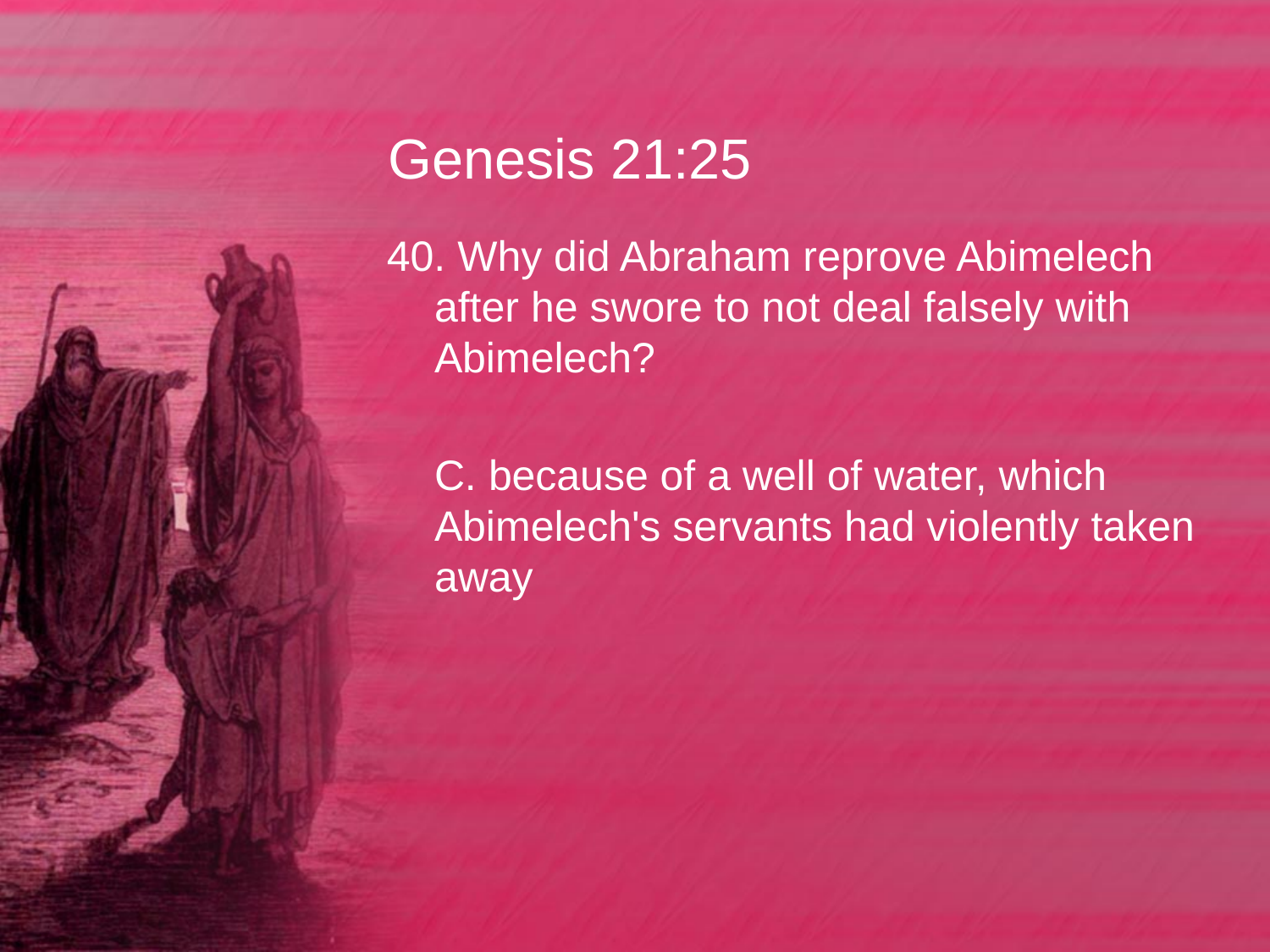

# Genesis 21:25
40. Why did Abraham reprove Abimelech after he swore to not deal falsely with Abimelech?

	C. because of a well of water, which Abimelech's servants had violently taken away